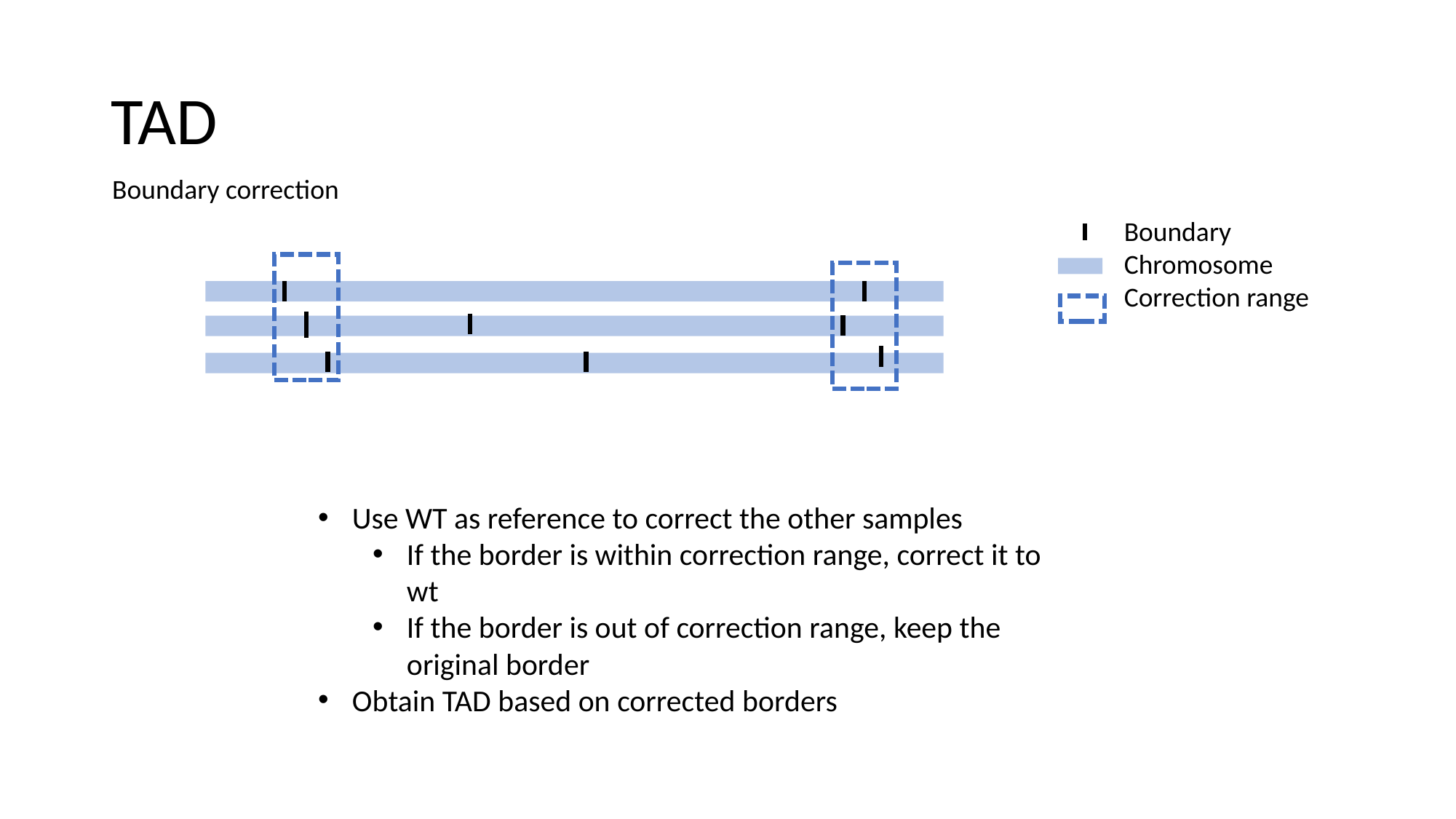

# TAD
Boundary correction
Boundary
Chromosome
Correction range

Use WT as reference to correct the other samples
If the border is within correction range, correct it to wt
If the border is out of correction range, keep the original border
Obtain TAD based on corrected borders